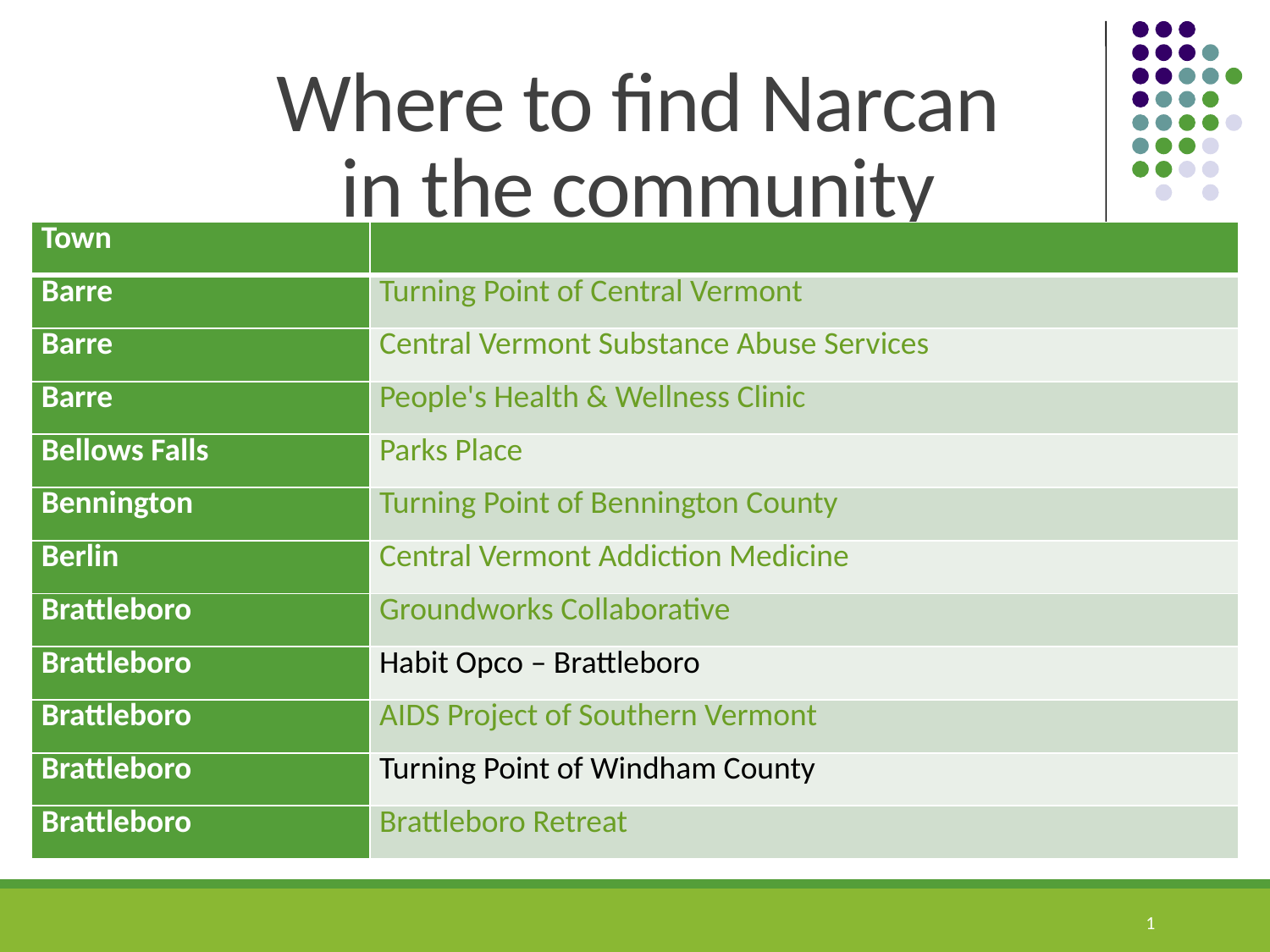

# Where to find Narcan in the community
| Town |  |
| --- | --- |
| Barre | Turning Point of Central Vermont |
| Barre | Central Vermont Substance Abuse Services |
| Barre | People's Health & Wellness Clinic |
| Bellows Falls | Parks Place |
| Bennington | Turning Point of Bennington County |
| Berlin | Central Vermont Addiction Medicine |
| Brattleboro | Groundworks Collaborative |
| Brattleboro | Habit Opco – Brattleboro |
| Brattleboro | AIDS Project of Southern Vermont |
| Brattleboro | Turning Point of Windham County |
| Brattleboro | Brattleboro Retreat |
1